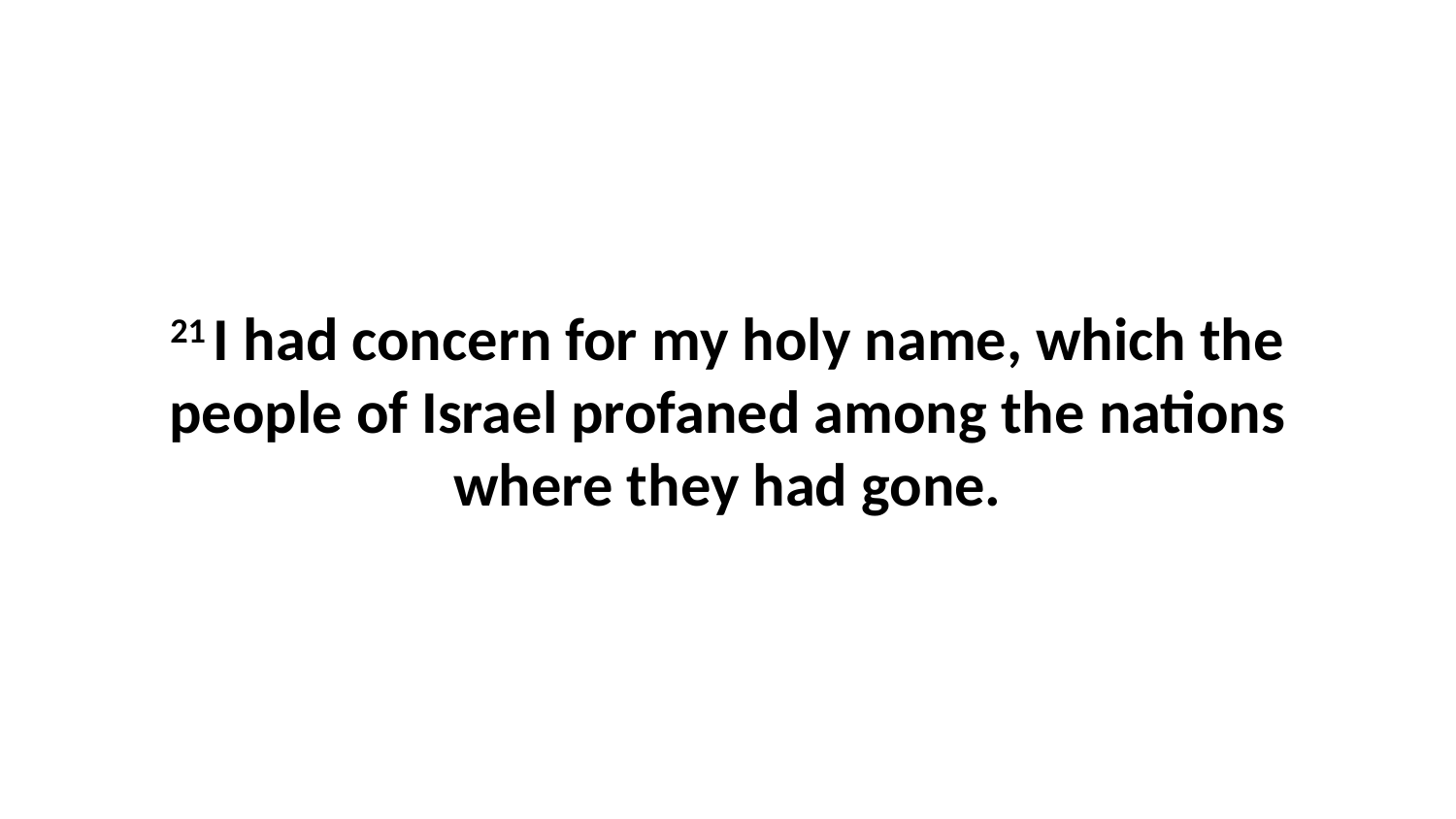

21 I had concern for my holy name, which the people of Israel profaned among the nations where they had gone.